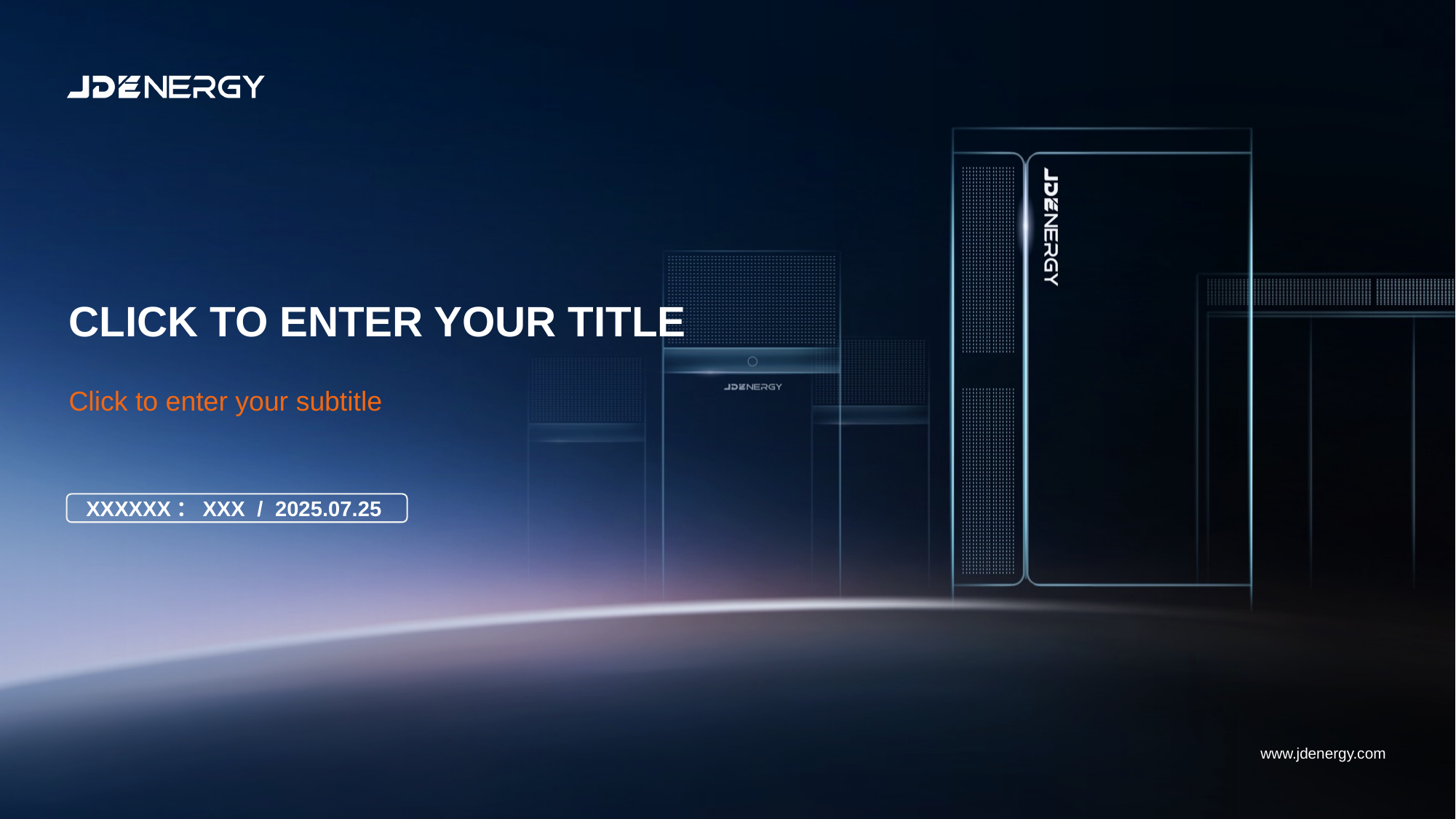

CLICK TO ENTER YOUR TITLE
Click to enter your subtitle
XXXXXX：XXX  /  2025.07.25